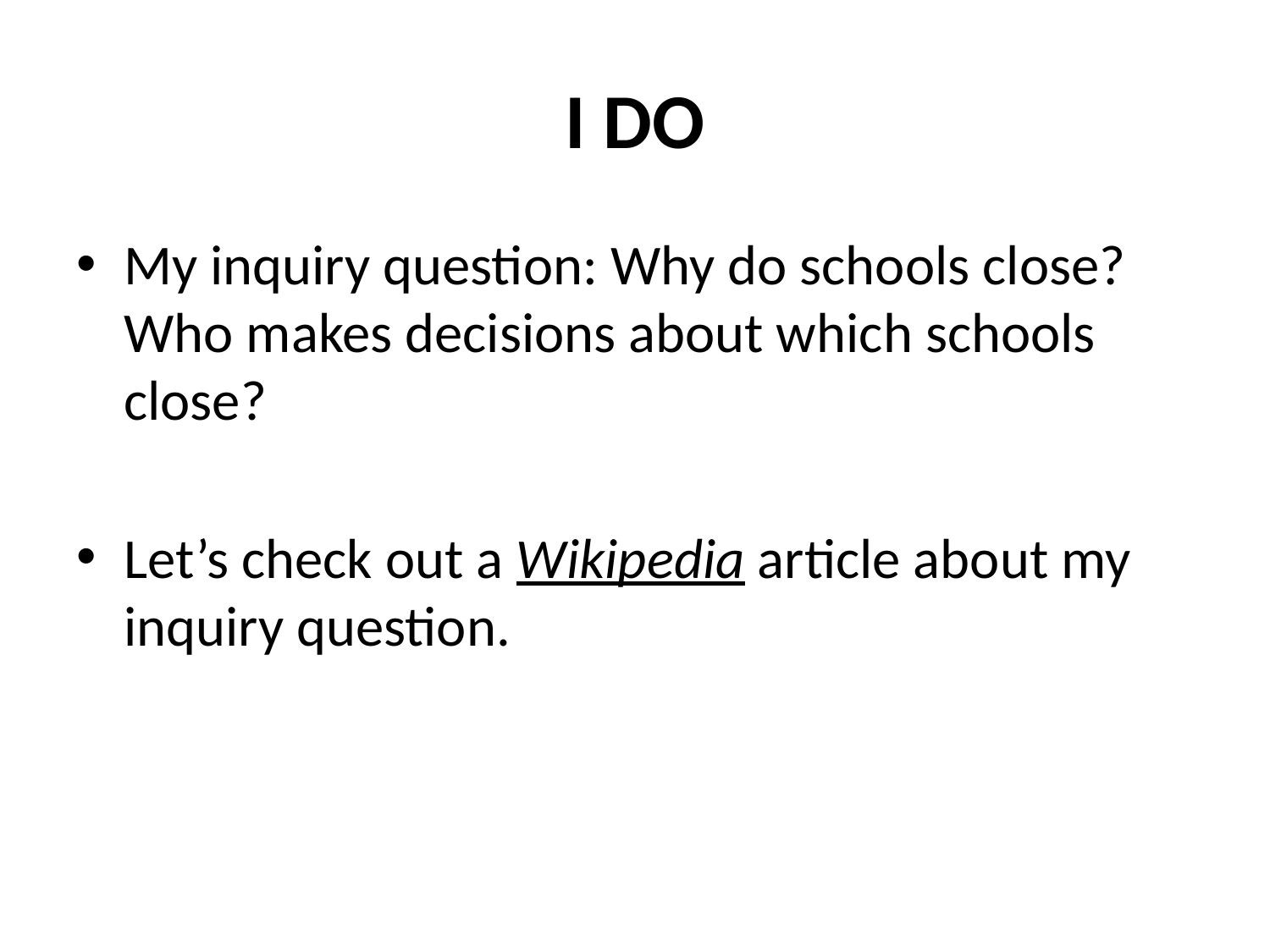

# I DO
My inquiry question: Why do schools close? Who makes decisions about which schools close?

Let’s check out a Wikipedia article about my inquiry question.